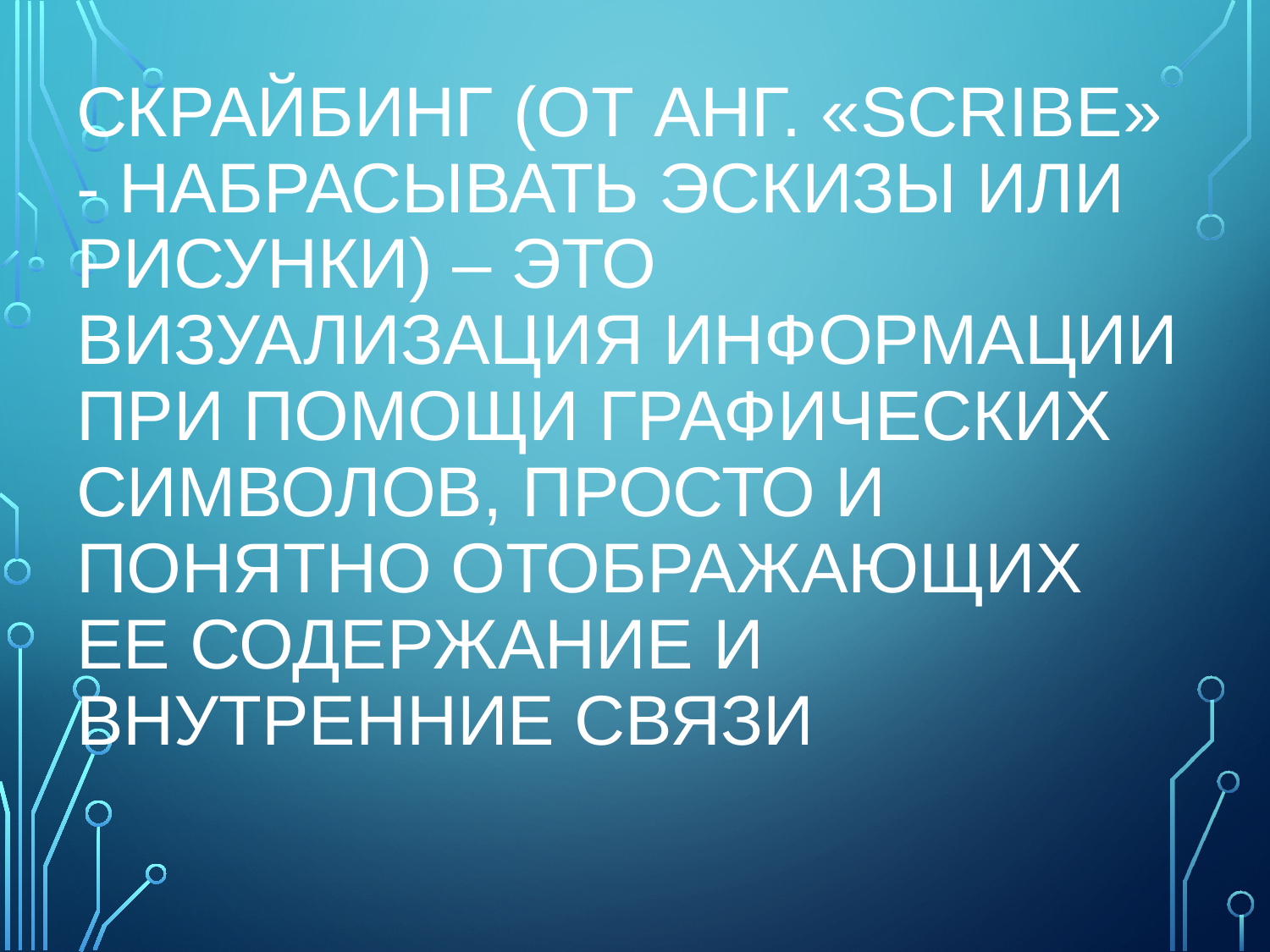

# Скрайбинг (от анг. «scribe» - набрасывать эскизы или рисунки) – это визуализация информации при помощи графических символов, просто и понятно отображающих ее содержание и внутренние связи